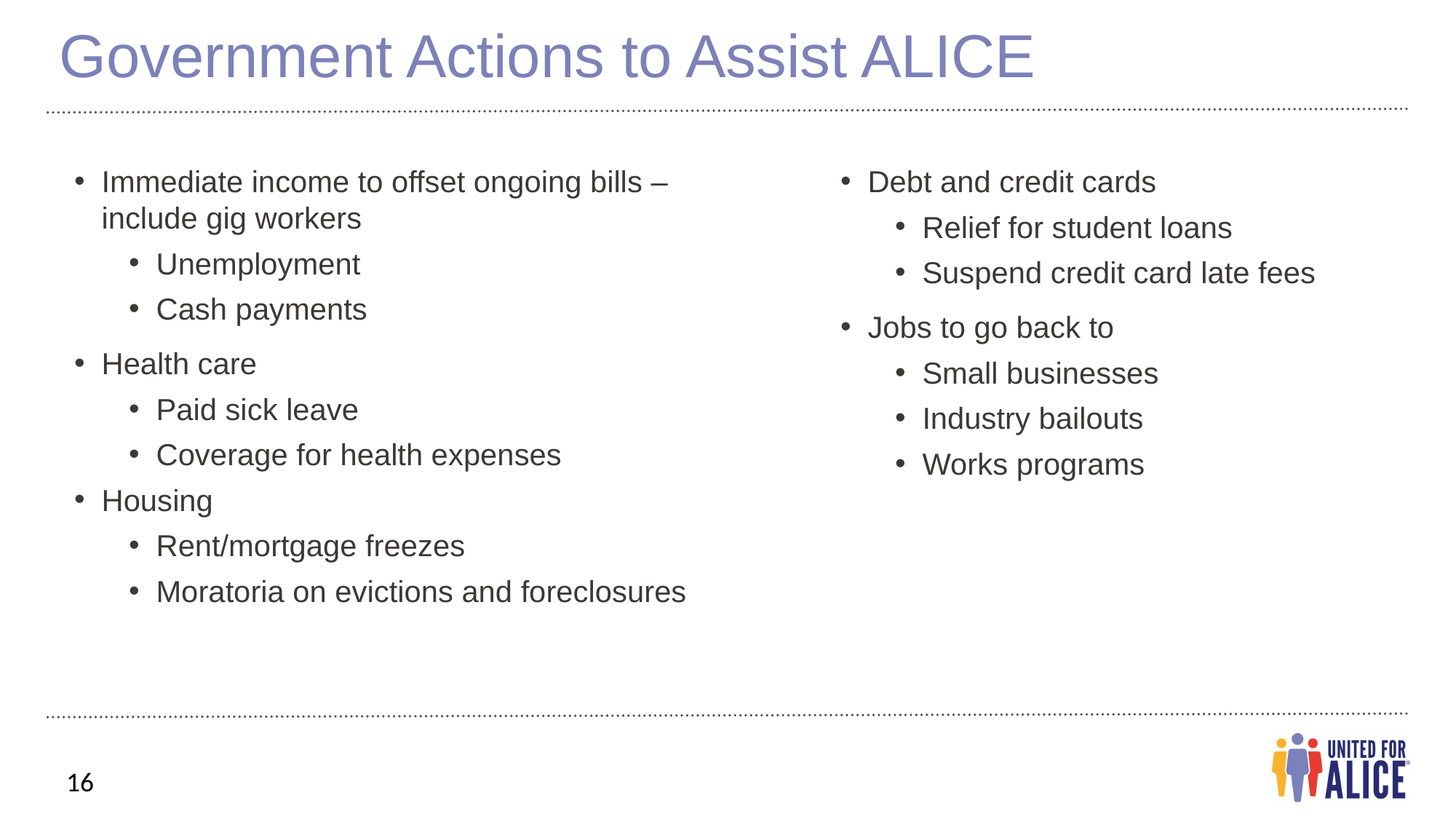

Government Actions to Assist ALICE
Immediate income to offset ongoing bills –include gig workers
Unemployment
Cash payments
Health care
Paid sick leave
Coverage for health expenses
Housing
Rent/mortgage freezes
Moratoria on evictions and foreclosures
Debt and credit cards
Relief for student loans
Suspend credit card late fees
Jobs to go back to
Small businesses
Industry bailouts
Works programs